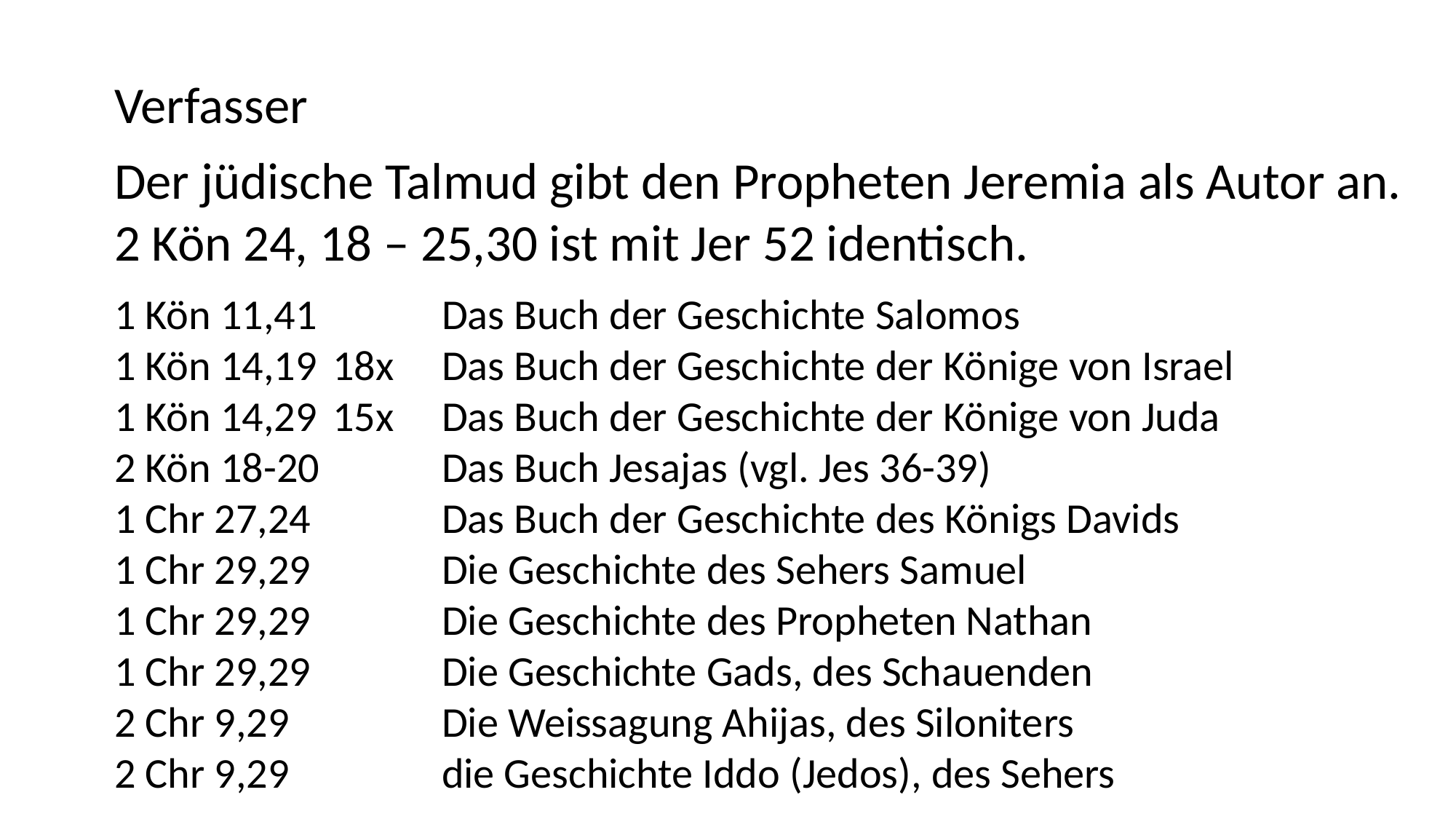

Verfasser
Der jüdische Talmud gibt den Propheten Jeremia als Autor an.
2 Kön 24, 18 – 25,30 ist mit Jer 52 identisch.
1 Kön 11,41		Das Buch der Geschichte Salomos
1 Kön 14,19	18x	Das Buch der Geschichte der Könige von Israel
1 Kön 14,29	15x	Das Buch der Geschichte der Könige von Juda
2 Kön 18-20		Das Buch Jesajas (vgl. Jes 36-39)
1 Chr 27,24		Das Buch der Geschichte des Königs Davids
1 Chr 29,29		Die Geschichte des Sehers Samuel
1 Chr 29,29		Die Geschichte des Propheten Nathan
1 Chr 29,29		Die Geschichte Gads, des Schauenden
2 Chr 9,29		Die Weissagung Ahijas, des Siloniters
2 Chr 9,29		die Geschichte Iddo (Jedos), des Sehers